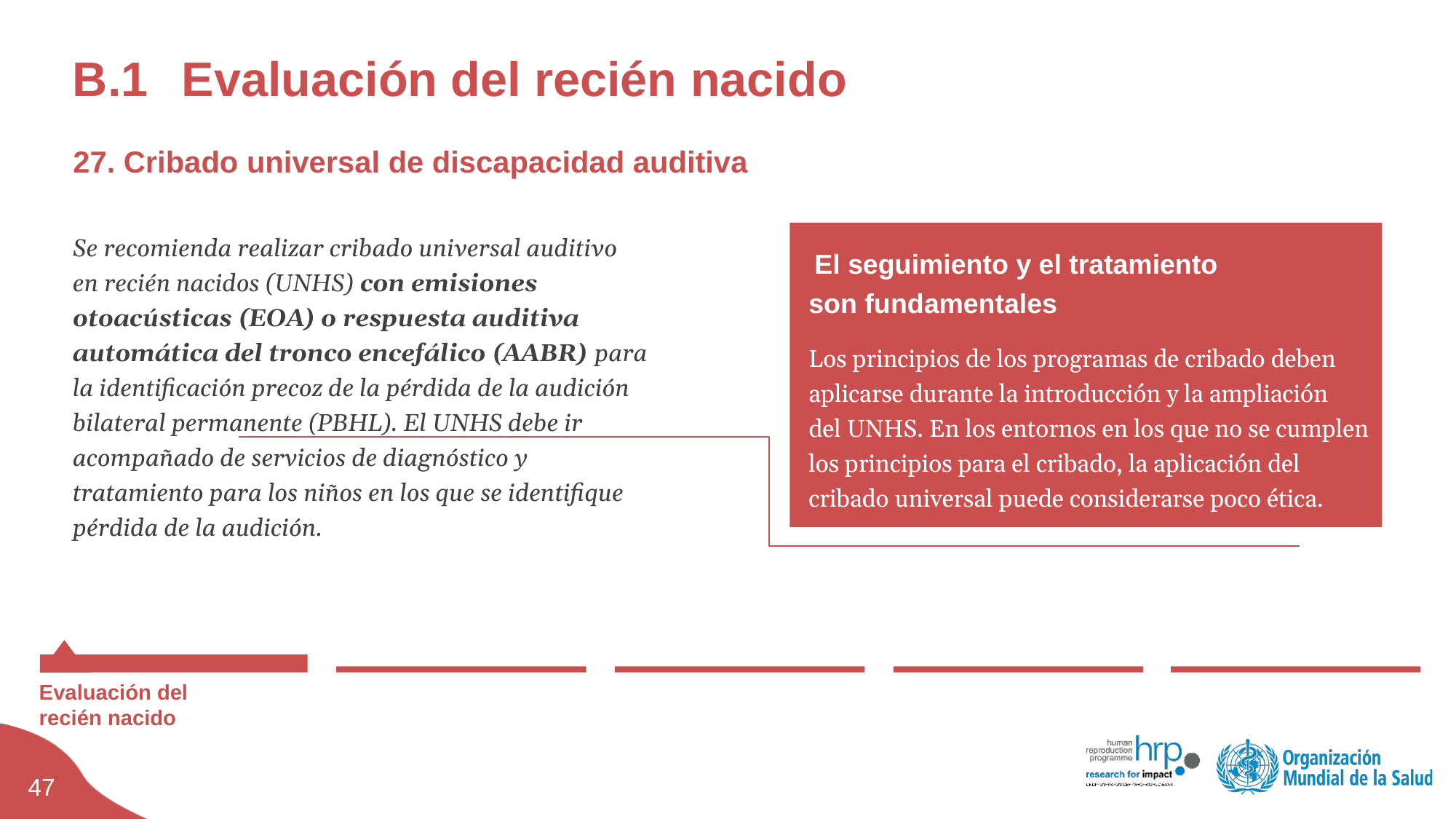

# B.1	Evaluación del recién nacido
27. Cribado universal de discapacidad auditiva

Se recomienda realizar cribado universal auditivo
en recién nacidos (UNHS) con emisiones otoacústicas (EOA) o respuesta auditiva automática del tronco encefálico (AABR) para la identificación precoz de la pérdida de la audición bilateral permanente (PBHL). El UNHS debe ir acompañado de servicios de diagnóstico y tratamiento para los niños en los que se identifique pérdida de la audición.
 El seguimiento y el tratamiento
son fundamentales
Los principios de los programas de cribado deben aplicarse durante la introducción y la ampliación
del UNHS. En los entornos en los que no se cumplen los principios para el cribado, la aplicación del cribado universal puede considerarse poco ética.

Evaluación del
recién nacido
47